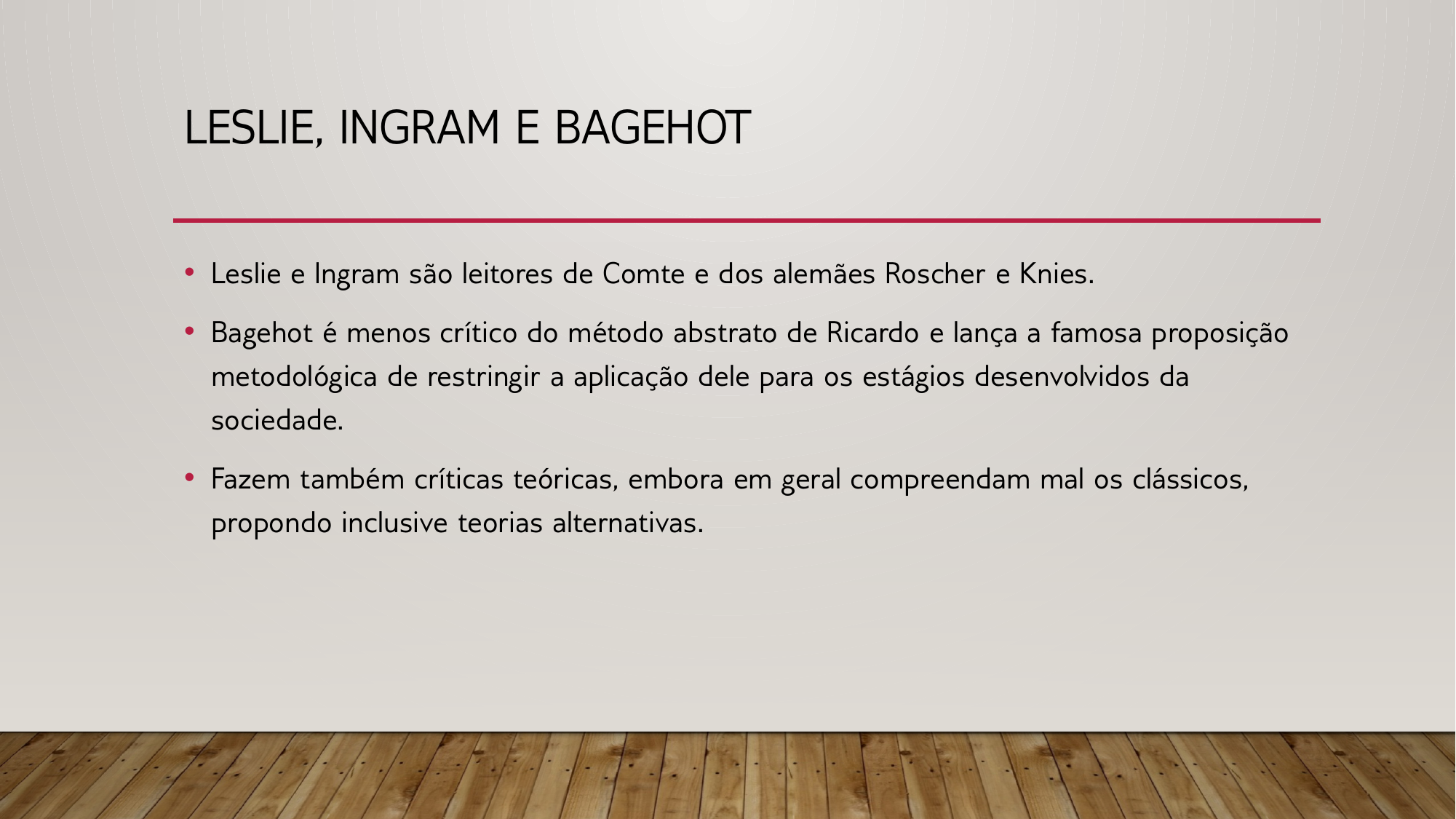

# Leslie, Ingram E BAGEHOT
Leslie e Ingram são leitores de Comte e dos alemães Roscher e Knies.
Bagehot é menos crítico do método abstrato de Ricardo e lança a famosa proposição metodológica de restringir a aplicação dele para os estágios desenvolvidos da sociedade.
Fazem também críticas teóricas, embora em geral compreendam mal os clássicos, propondo inclusive teorias alternativas.